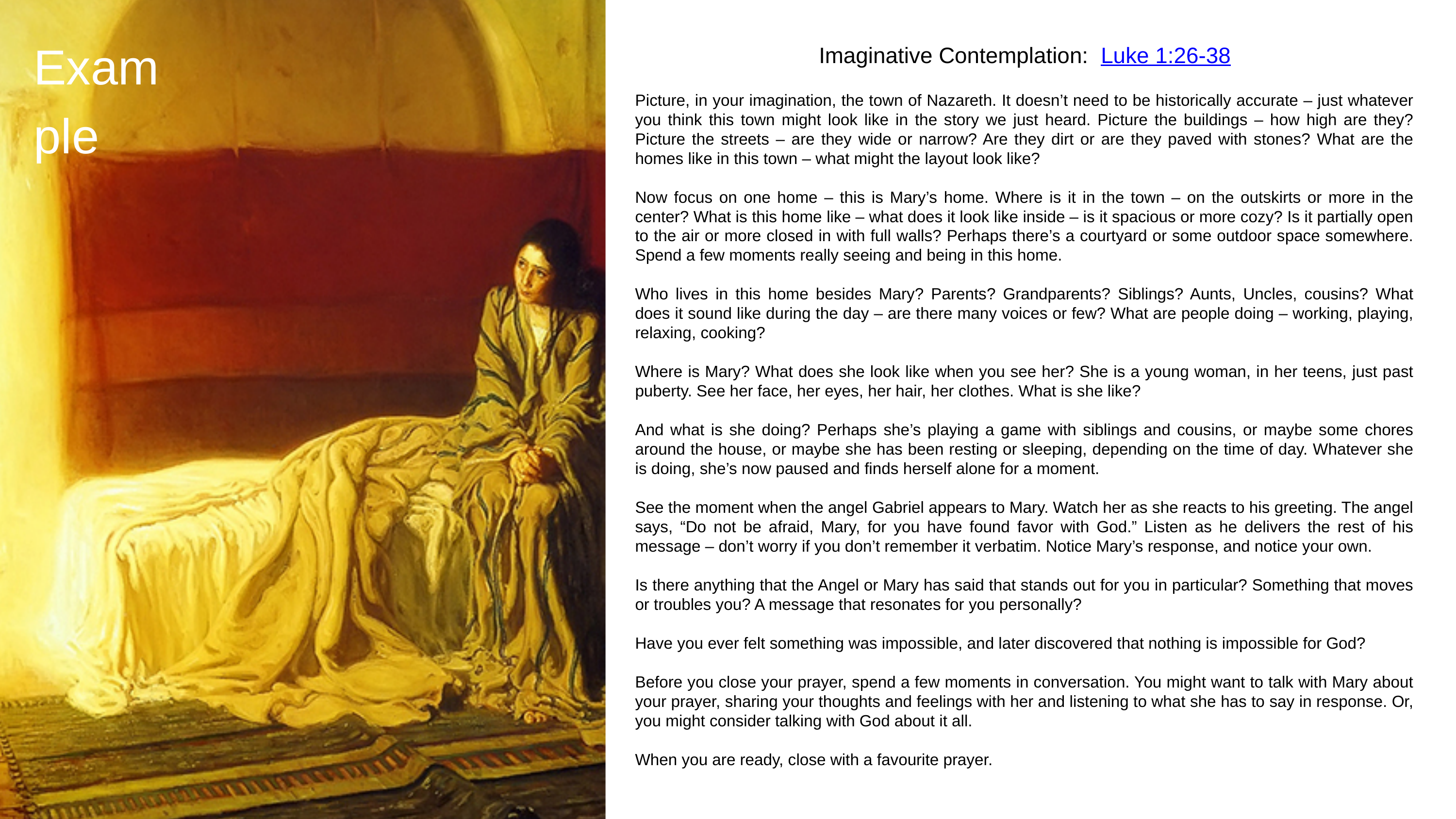

Example
Imaginative Contemplation:  Luke 1:26-38

Picture, in your imagination, the town of Nazareth. It doesn’t need to be historically accurate – just whatever you think this town might look like in the story we just heard. Picture the buildings – how high are they? Picture the streets – are they wide or narrow? Are they dirt or are they paved with stones? What are the homes like in this town – what might the layout look like?

Now focus on one home – this is Mary’s home. Where is it in the town – on the outskirts or more in the center? What is this home like – what does it look like inside – is it spacious or more cozy? Is it partially open to the air or more closed in with full walls? Perhaps there’s a courtyard or some outdoor space somewhere. Spend a few moments really seeing and being in this home.

Who lives in this home besides Mary? Parents? Grandparents? Siblings? Aunts, Uncles, cousins? What does it sound like during the day – are there many voices or few? What are people doing – working, playing, relaxing, cooking?

Where is Mary? What does she look like when you see her? She is a young woman, in her teens, just past puberty. See her face, her eyes, her hair, her clothes. What is she like?

And what is she doing? Perhaps she’s playing a game with siblings and cousins, or maybe some chores around the house, or maybe she has been resting or sleeping, depending on the time of day. Whatever she is doing, she’s now paused and finds herself alone for a moment.

See the moment when the angel Gabriel appears to Mary. Watch her as she reacts to his greeting. The angel says, “Do not be afraid, Mary, for you have found favor with God.” Listen as he delivers the rest of his message – don’t worry if you don’t remember it verbatim. Notice Mary’s response, and notice your own.

Is there anything that the Angel or Mary has said that stands out for you in particular? Something that moves or troubles you? A message that resonates for you personally?

Have you ever felt something was impossible, and later discovered that nothing is impossible for God?

Before you close your prayer, spend a few moments in conversation. You might want to talk with Mary about your prayer, sharing your thoughts and feelings with her and listening to what she has to say in response. Or, you might consider talking with God about it all.

When you are ready, close with a favourite prayer.